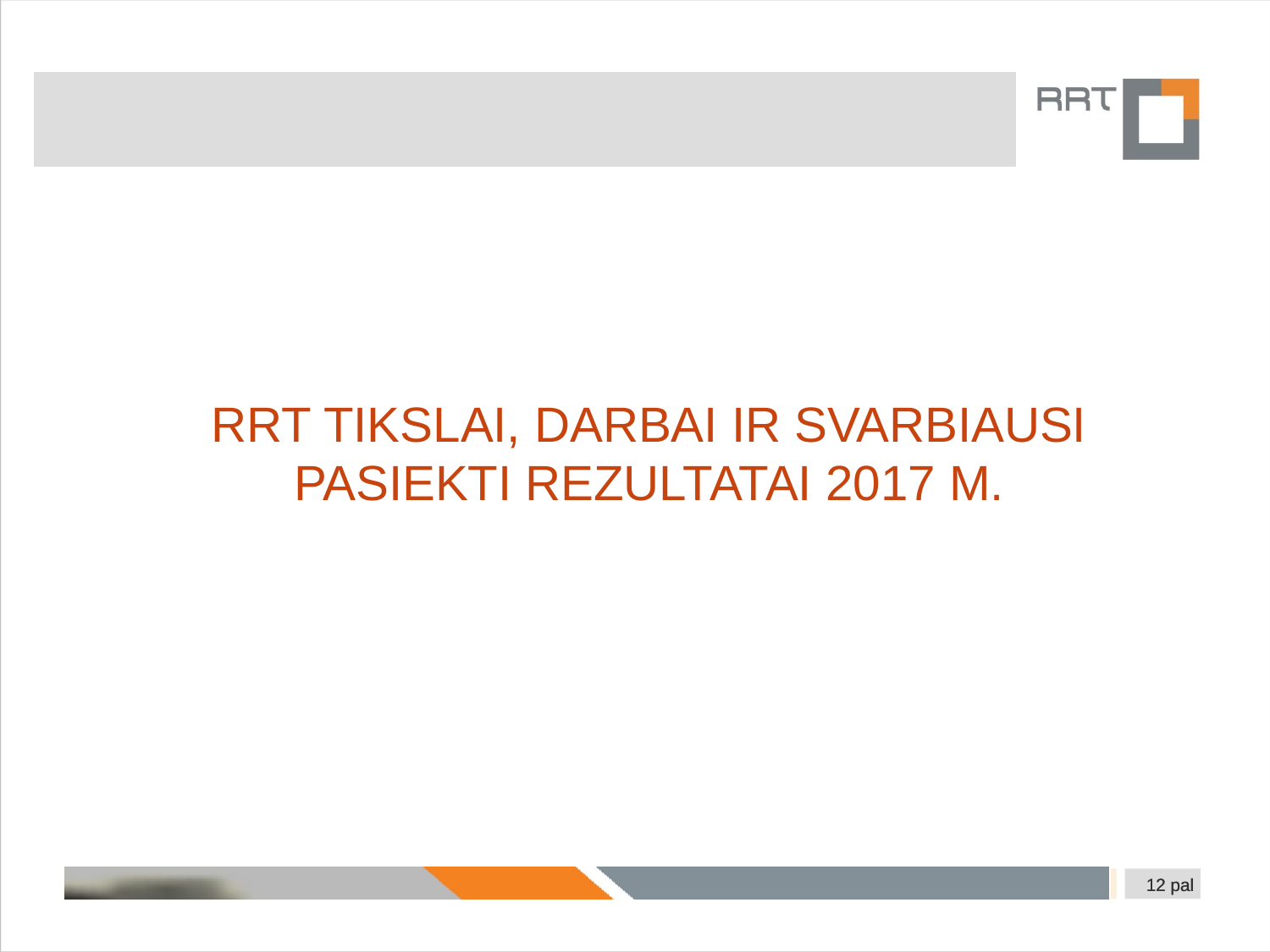

RRT TIKSLAI, DARBAI IR SVARBIAUSI PASIEKTI REZULTATAI 2017 M.
12 pal
12 pal